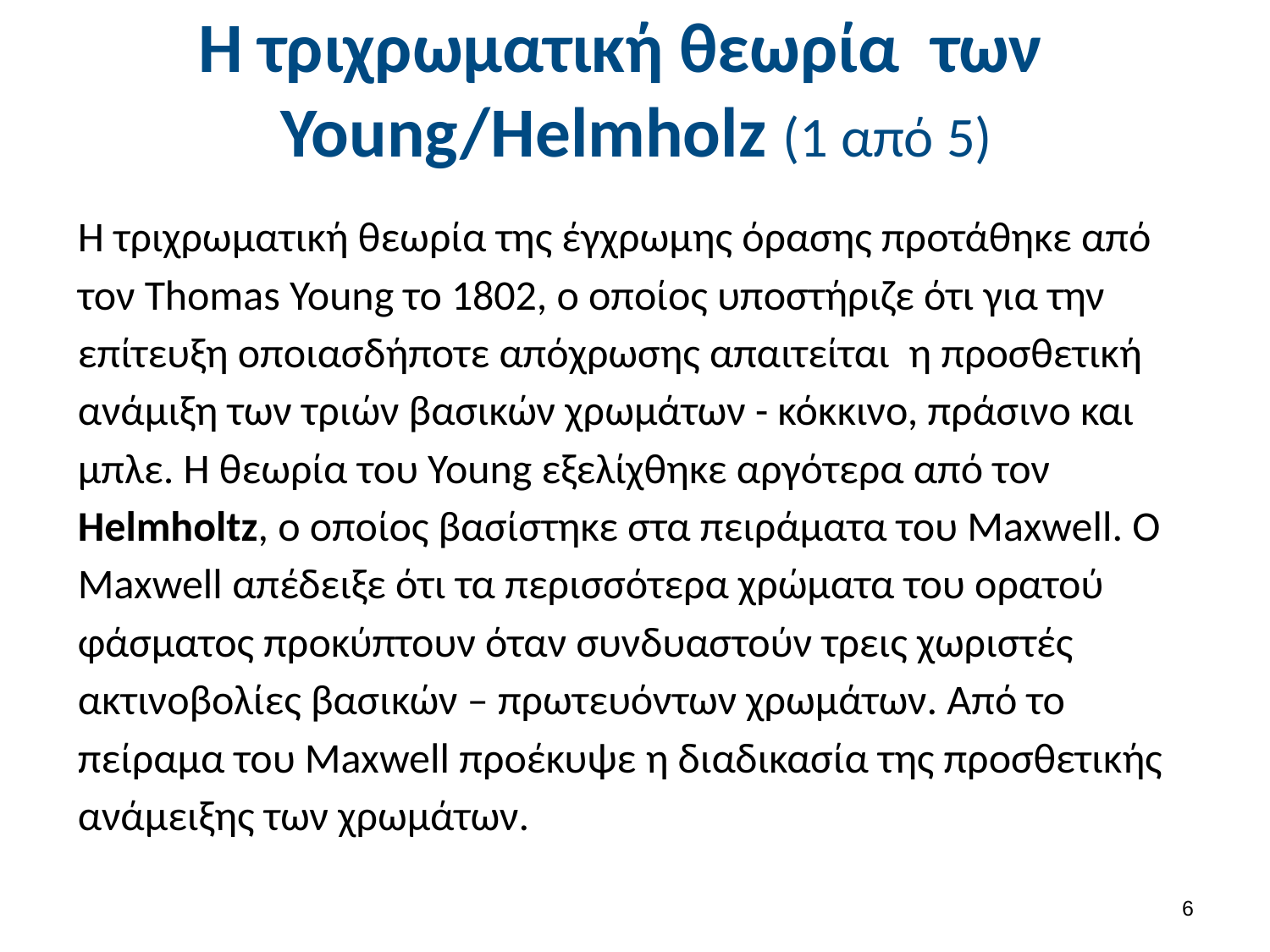

# Η τριχρωματική θεωρία  των   Young/Helmholz (1 από 5)
Η τριχρωματική θεωρία της έγχρωμης όρασης προτάθηκε από τον Thomas Young το 1802, ο οποίος υποστήριζε ότι για την επίτευξη οποιασδήποτε απόχρωσης απαιτείται  η προσθετική ανάμιξη των τριών βασικών χρωμάτων - κόκκινο, πράσινο και μπλε. Η θεωρία του Young εξελίχθηκε αργότερα από τον Helmholtz, ο οποίος βασίστηκε στα πειράματα του Maxwell. Ο Maxwell απέδειξε ότι τα περισσότερα χρώματα του ορατού φάσματος προκύπτουν όταν συνδυαστούν τρεις χωριστές ακτινοβολίες βασικών – πρωτευόντων χρωμάτων. Από το πείραμα του Μaxwell προέκυψε η διαδικασία της προσθετικής ανάμειξης των χρωμάτων.
6